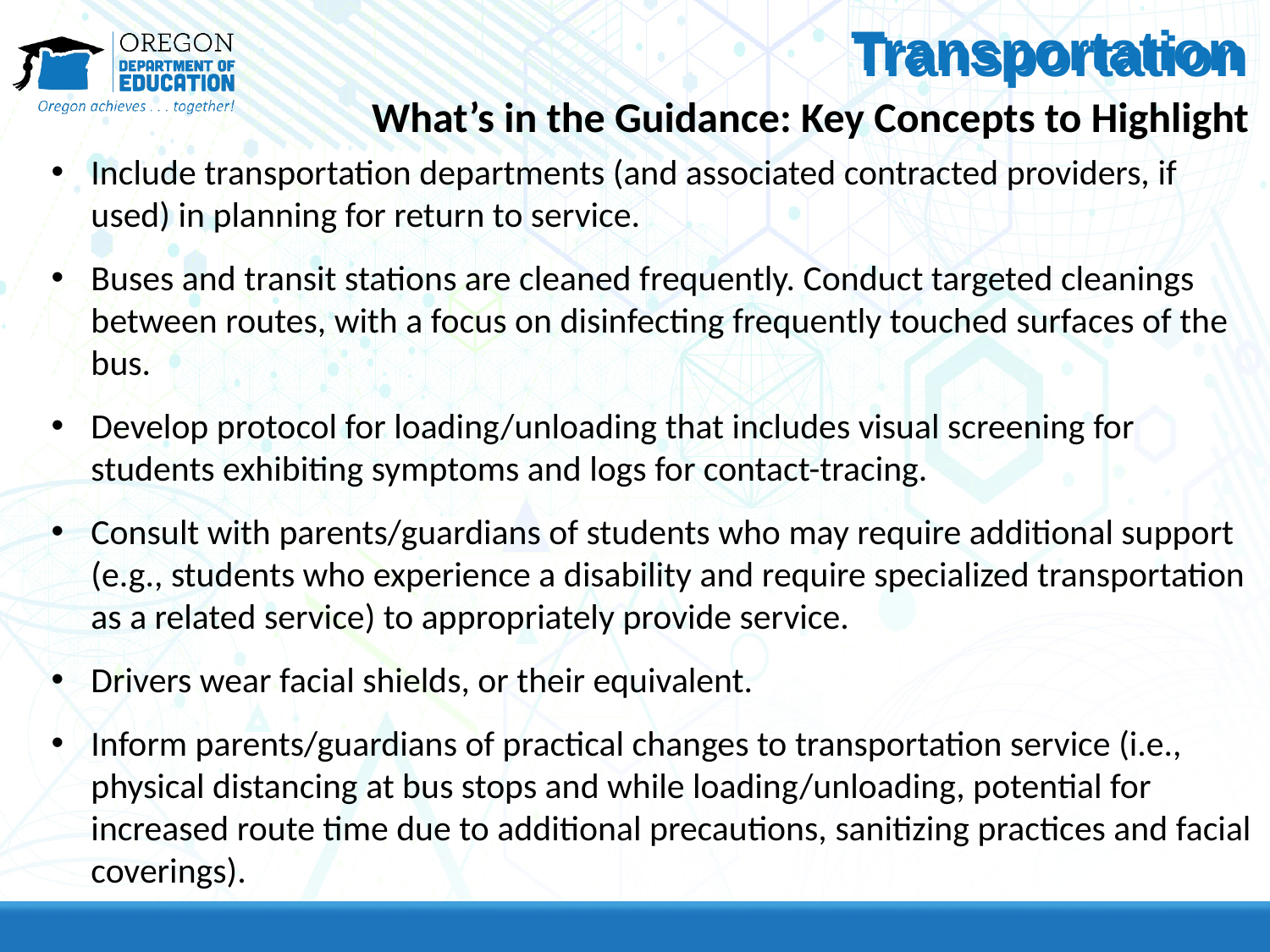

Transportation

# Transportation
What’s in the Guidance: Key Concepts to Highlight

Include transportation departments (and associated contracted providers, if used) in planning for return to service.

Buses and transit stations are cleaned frequently. Conduct targeted cleanings between routes, with a focus on disinfecting frequently touched surfaces of the bus.

Develop protocol for loading/unloading that includes visual screening for students exhibiting symptoms and logs for contact-tracing.

Consult with parents/guardians of students who may require additional support (e.g., students who experience a disability and require specialized transportation as a related service) to appropriately provide service.

Drivers wear facial shields, or their equivalent.

Inform parents/guardians of practical changes to transportation service (i.e., physical distancing at bus stops and while loading/unloading, potential for increased route time due to additional precautions, sanitizing practices and facial coverings).